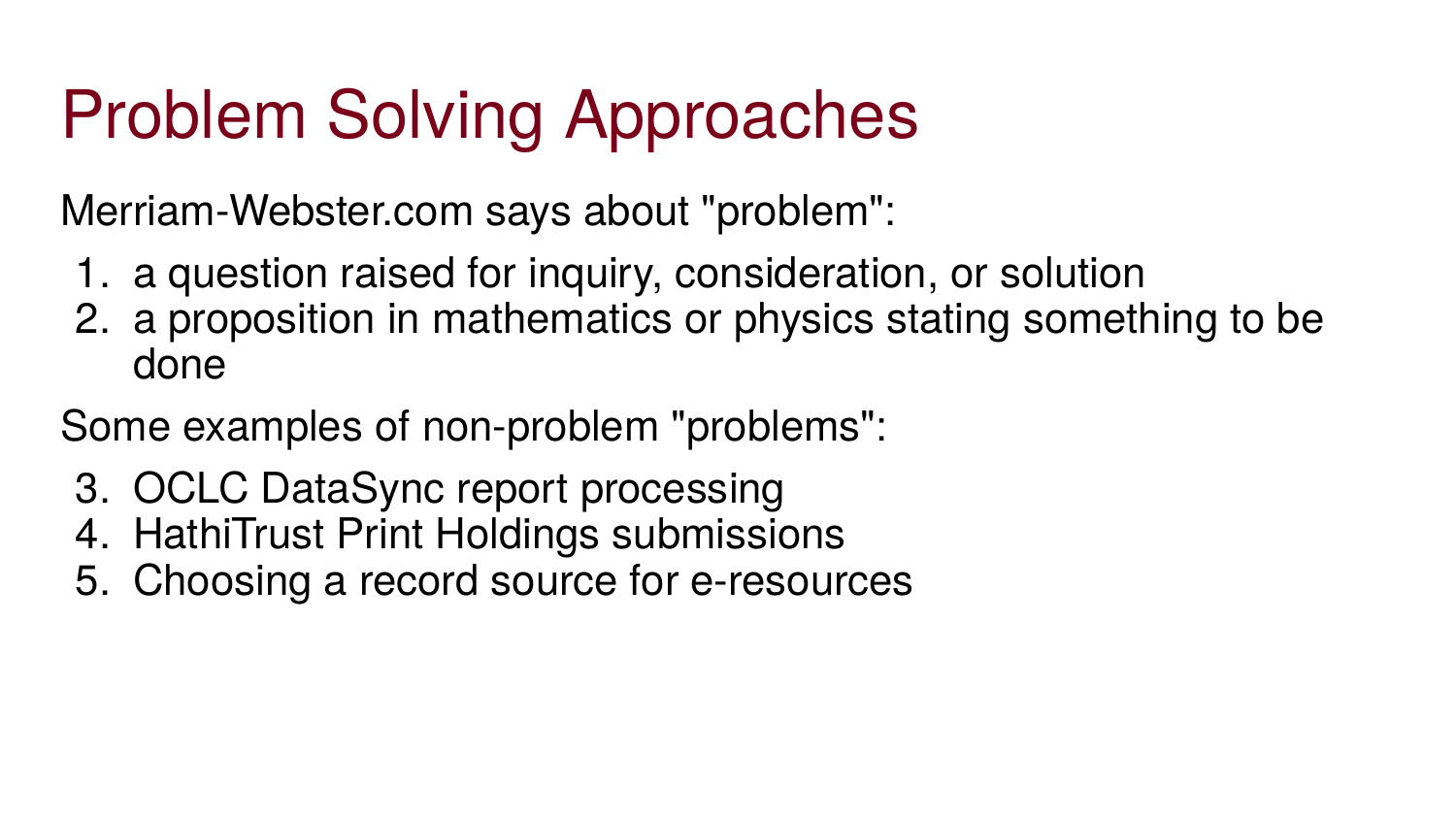

# Problem Solving Approaches
Merriam-Webster.com says about "problem":
a question raised for inquiry, consideration, or solution
a proposition in mathematics or physics stating something to be done
Some examples of non-problem "problems":
OCLC DataSync report processing
HathiTrust Print Holdings submissions
Choosing a record source for e-resources